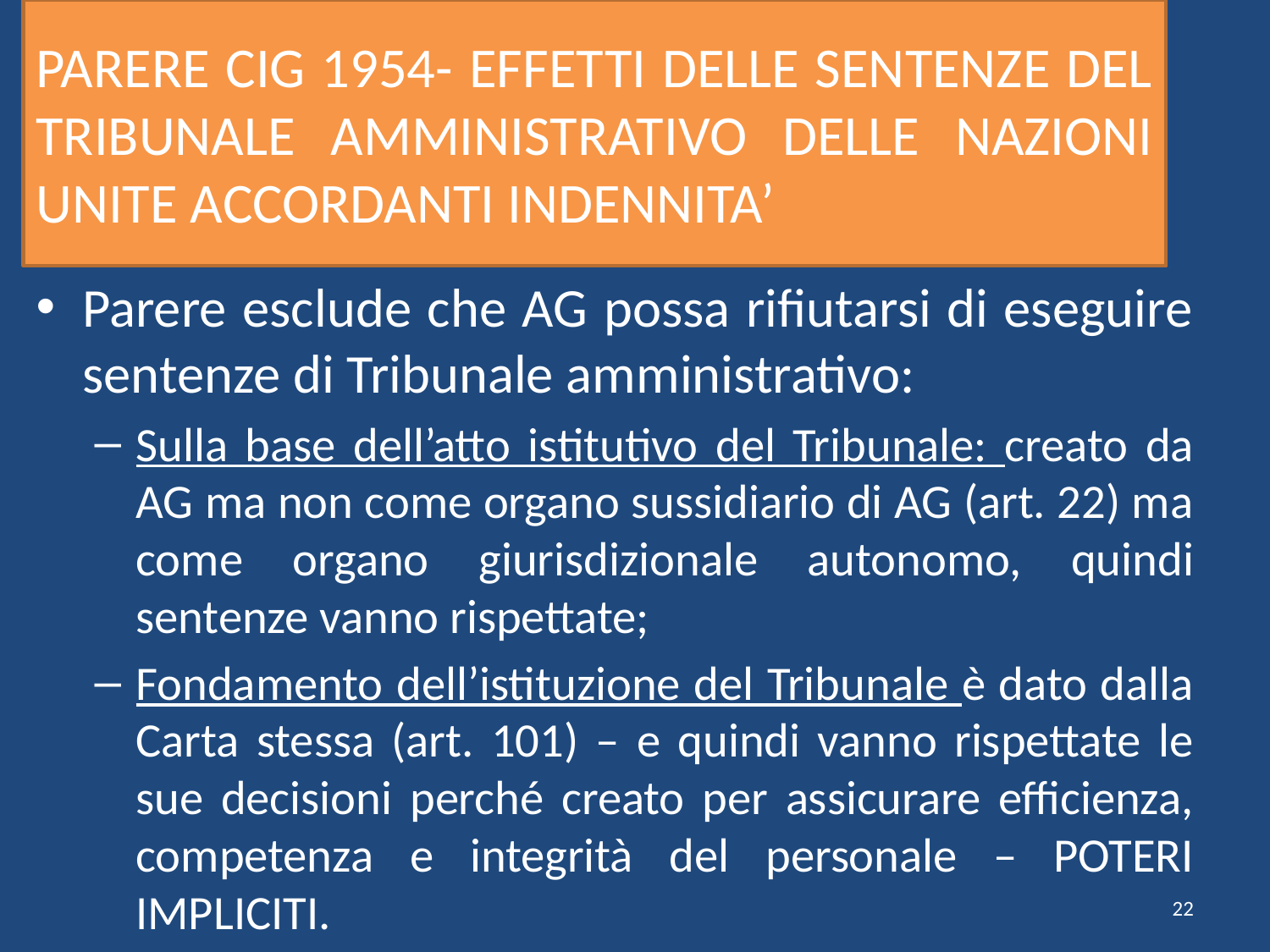

# PARERE CIG 1954- EFFETTI DELLE SENTENZE DEL TRIBUNALE AMMINISTRATIVO DELLE NAZIONI UNITE ACCORDANTI INDENNITA’
Parere esclude che AG possa rifiutarsi di eseguire sentenze di Tribunale amministrativo:
Sulla base dell’atto istitutivo del Tribunale: creato da AG ma non come organo sussidiario di AG (art. 22) ma come organo giurisdizionale autonomo, quindi sentenze vanno rispettate;
Fondamento dell’istituzione del Tribunale è dato dalla Carta stessa (art. 101) – e quindi vanno rispettate le sue decisioni perché creato per assicurare efficienza, competenza e integrità del personale – POTERI IMPLICITI.
22